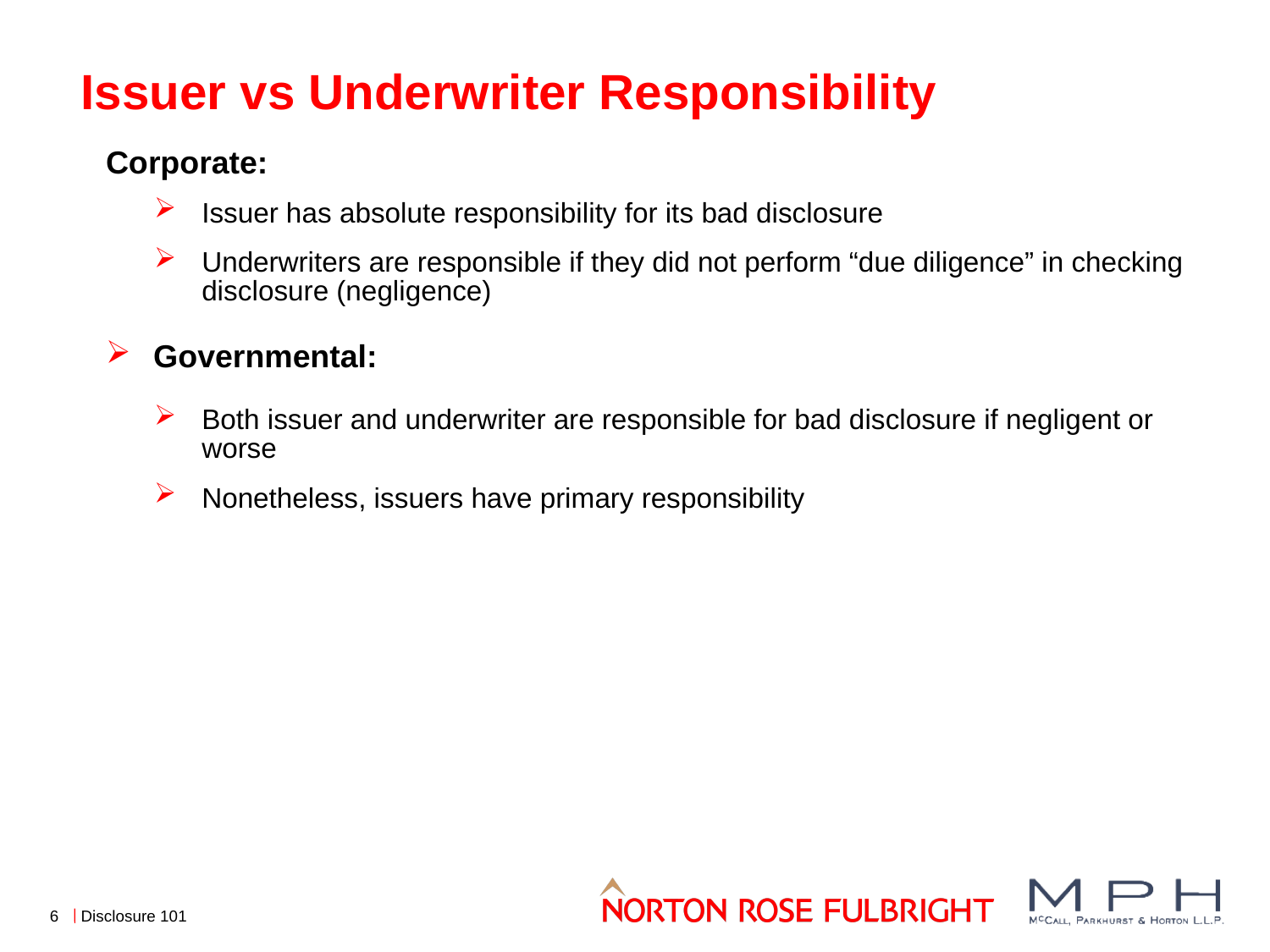

# Issuer vs Underwriter Responsibility
Corporate:
Issuer has absolute responsibility for its bad disclosure
Underwriters are responsible if they did not perform “due diligence” in checking disclosure (negligence)
Governmental:
Both issuer and underwriter are responsible for bad disclosure if negligent or worse
Nonetheless, issuers have primary responsibility

6
Disclosure 101